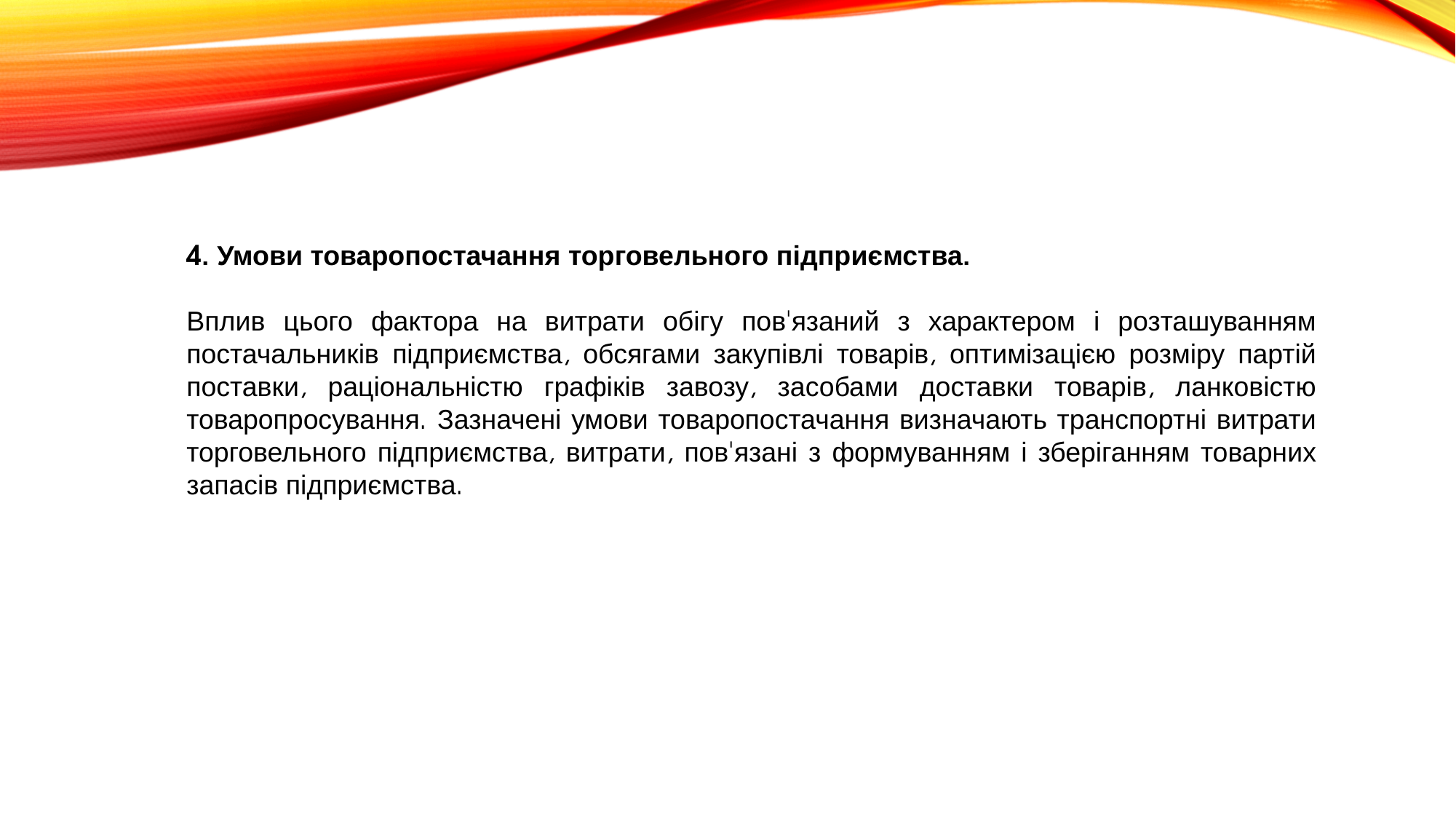

4. Умови товаропостачання торговельного підприємства.

Вплив цього фактора на витрати обігу пов'язаний з характером і розташуванням постачальників підприємства, обсягами закупівлі товарів, оптимізацією розміру партій поставки, раціональністю графіків завозу, засобами доставки товарів, ланковістю товаропросування. Зазначені умови товаропостачання визначають транспортні витрати торговельного підприємства, витрати, пов'язані з формуванням і зберіганням товарних запасів підприємства.